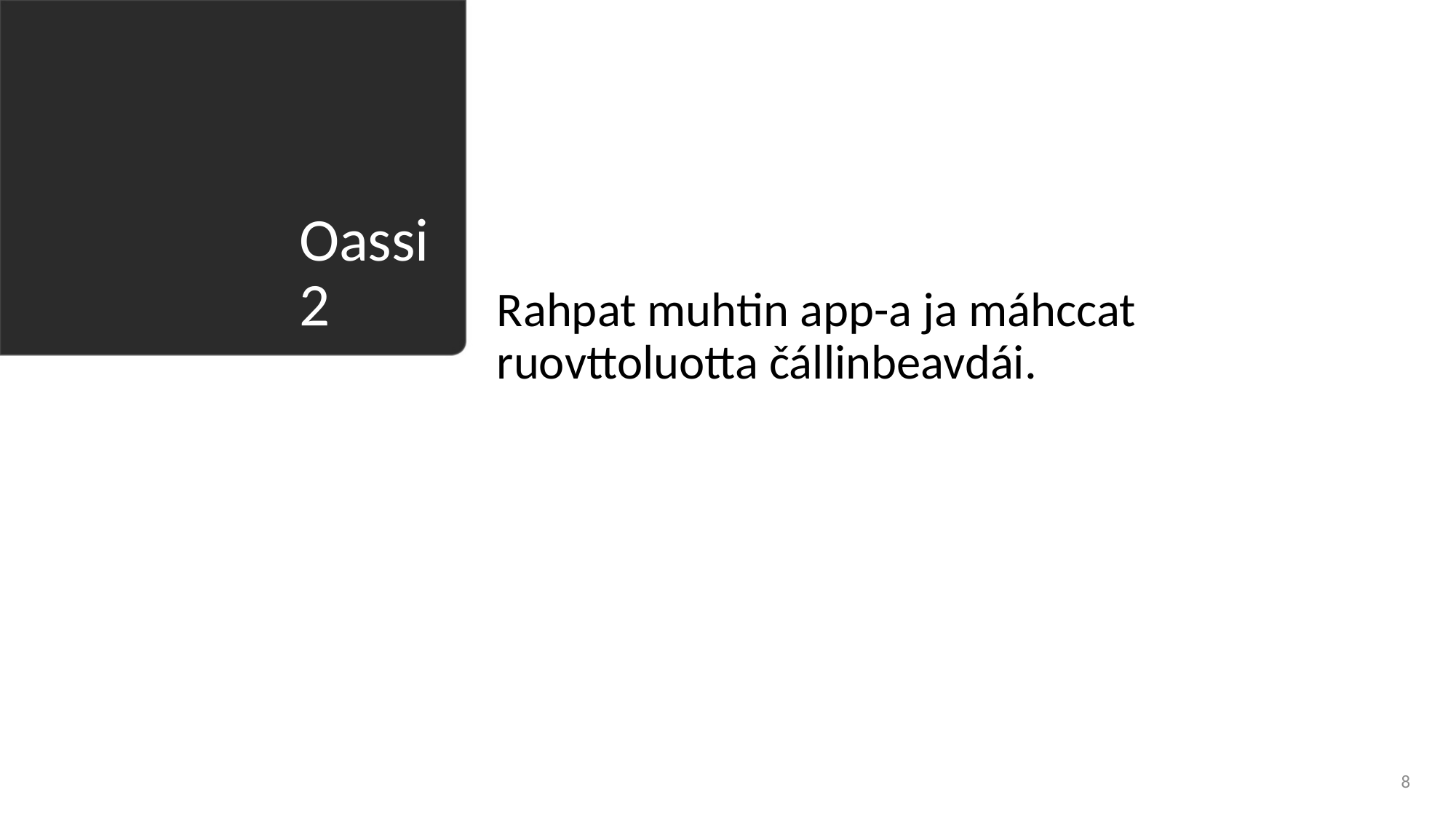

# Oassi 2
Rahpat muhtin app-a ja máhccat ruovttoluotta čállinbeavdái.
8